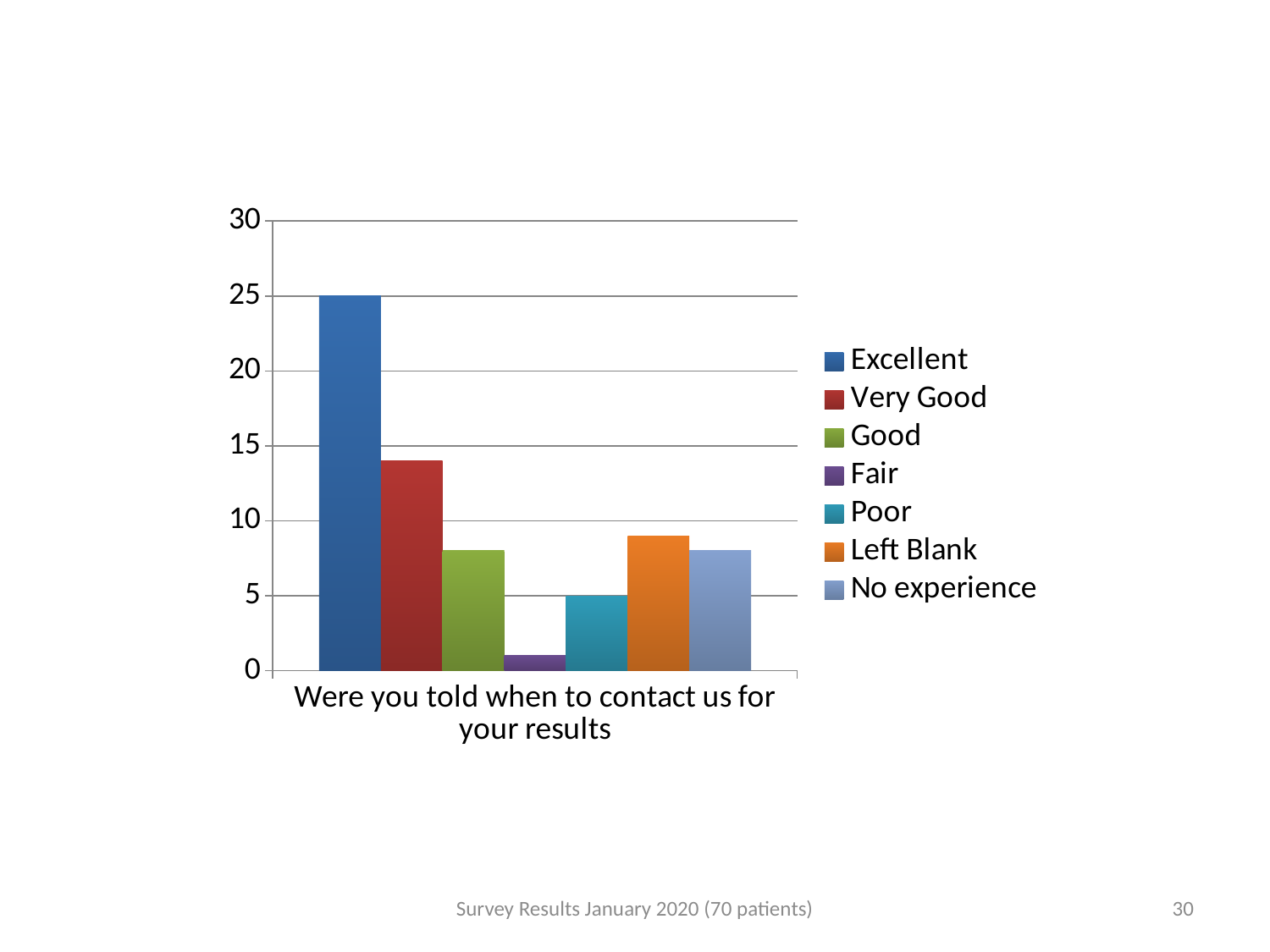

### Chart

| Category | Excellent | Very Good | Good | Fair | Poor | Left Blank | No experience |
|---|---|---|---|---|---|---|---|
| Were you told when to contact us for your results | 25.0 | 14.0 | 8.0 | 1.0 | 5.0 | 9.0 | 8.0 |
Survey Results January 2020 (70 patients)
30